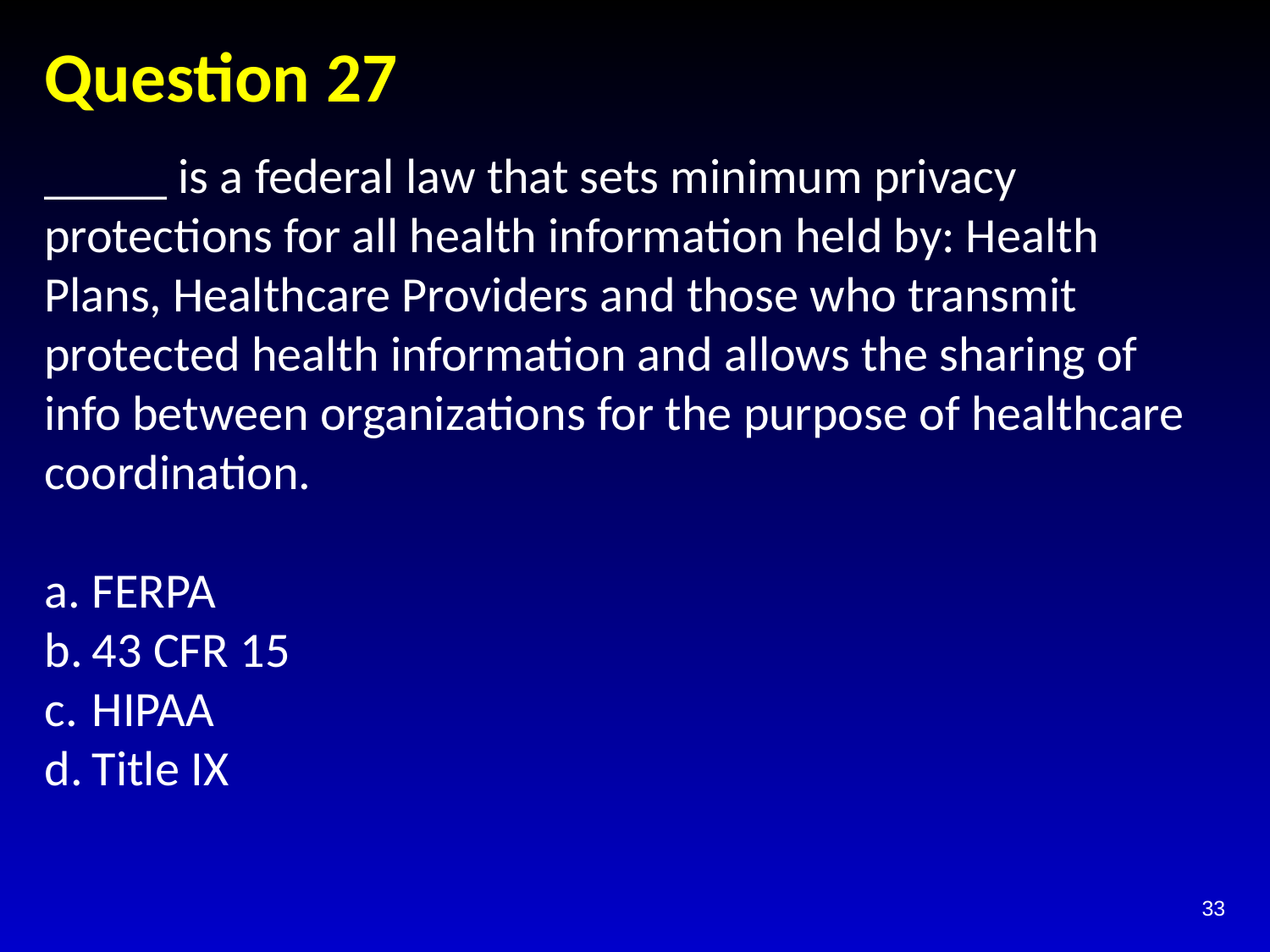

# Question 27
_____ is a federal law that sets minimum privacy protections for all health information held by: Health Plans, Healthcare Providers and those who transmit protected health information and allows the sharing of info between organizations for the purpose of healthcare coordination.

FERPA
43 CFR 15
HIPAA
Title IX
33